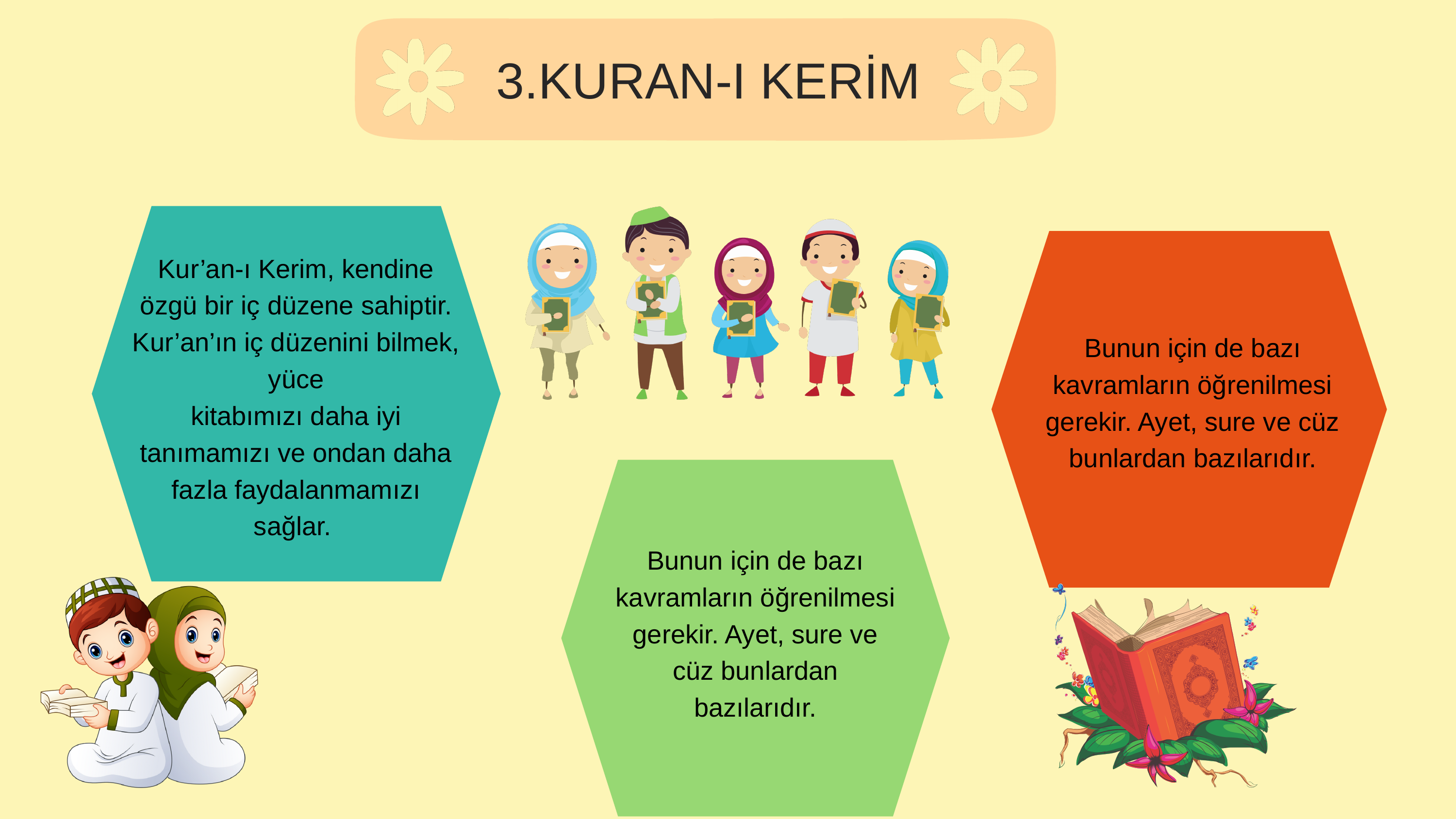

3.KURAN-I KERİM

Kur’an-ı Kerim, kendine özgü bir iç düzene sahiptir. Kur’an’ın iç düzenini bilmek, yüce
kitabımızı daha iyi tanımamızı ve ondan daha fazla faydalanmamızı sağlar.

Bunun için de bazı kavramların öğrenilmesi gerekir. Ayet, sure ve cüz bunlardan bazılarıdır.

Bunun için de bazı kavramların öğrenilmesi gerekir. Ayet, sure ve cüz bunlardan bazılarıdır.